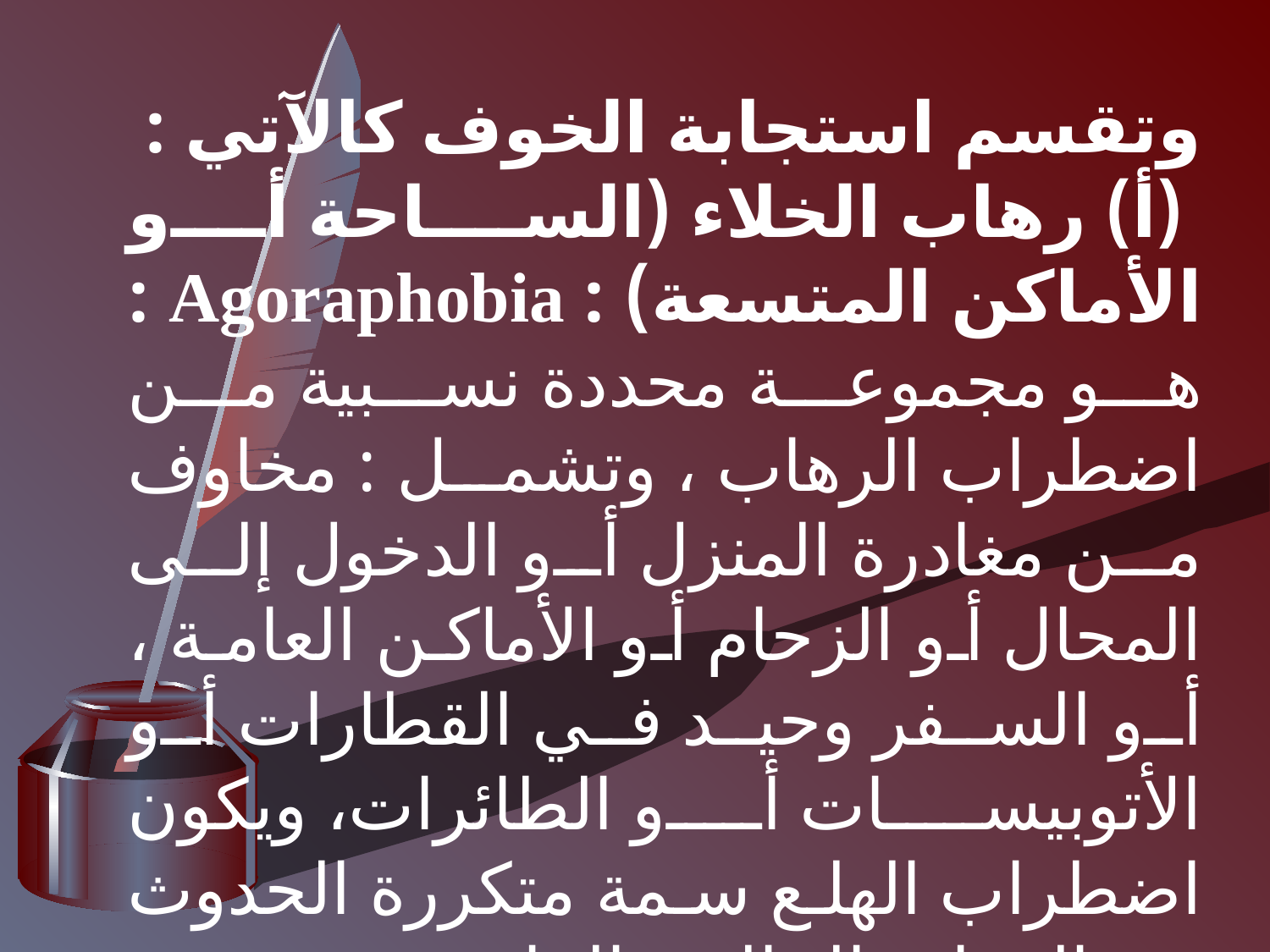

وتقسم استجابة الخوف كالآتي :
 (أ) رهاب الخلاء (الساحة أو الأماكن المتسعة) : Agoraphobia :
هو مجموعة محددة نسبية من اضطراب الرهاب ، وتشمل : مخاوف من مغادرة المنزل أو الدخول إلى المحال أو الزحام أو الأماكن العامة ، أو السفر وحيد في القطارات أو الأتوبيسات أو الطائرات، ويكون اضطراب الهلع سمة متكررة الحدوث في النوبات الحالية والماضية .